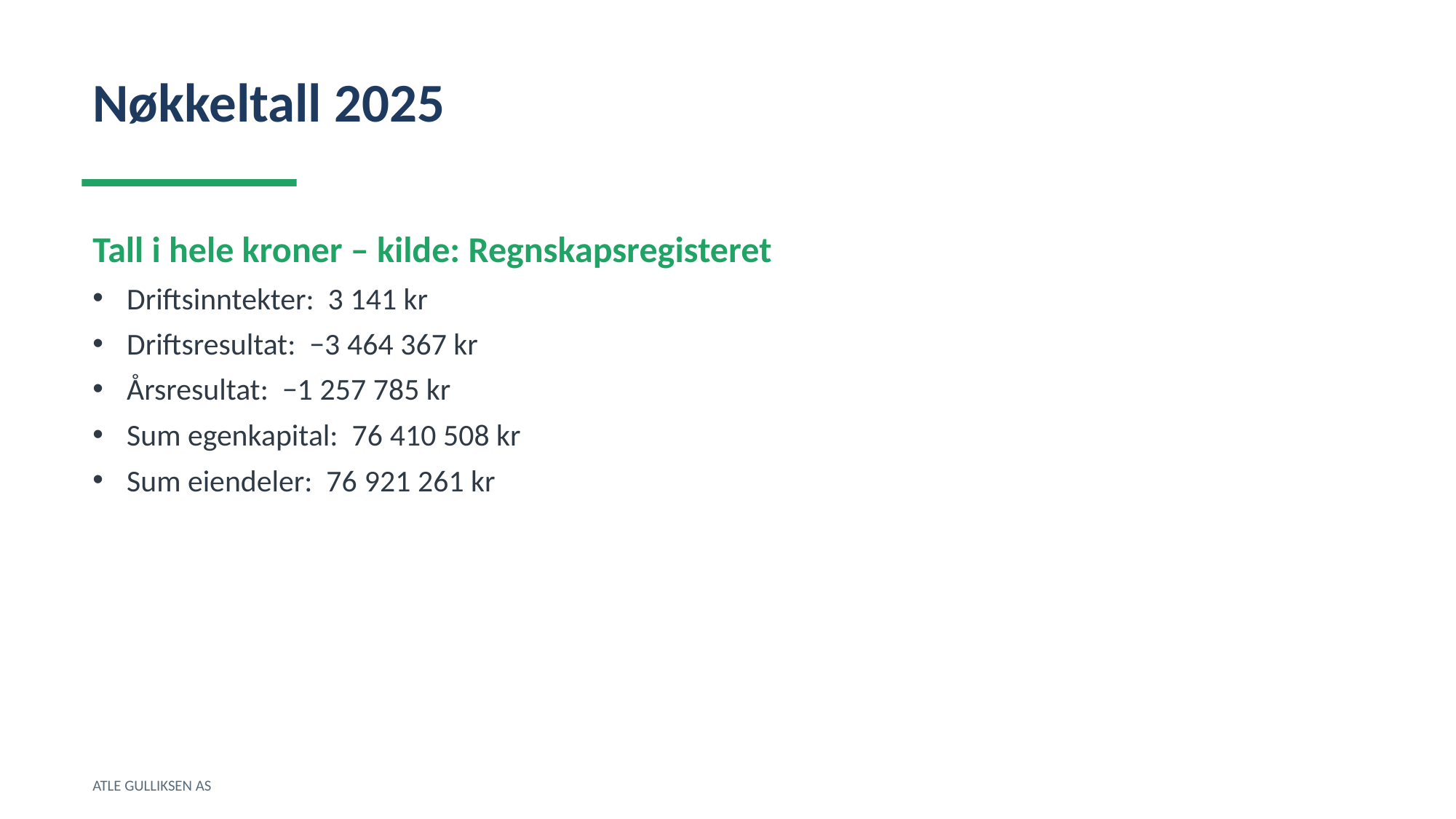

Nøkkeltall 2025

Tall i hele kroner – kilde: Regnskapsregisteret
Driftsinntekter:  3 141 kr
Driftsresultat:  −3 464 367 kr
Årsresultat:  −1 257 785 kr
Sum egenkapital:  76 410 508 kr
Sum eiendeler:  76 921 261 kr
ATLE GULLIKSEN AS